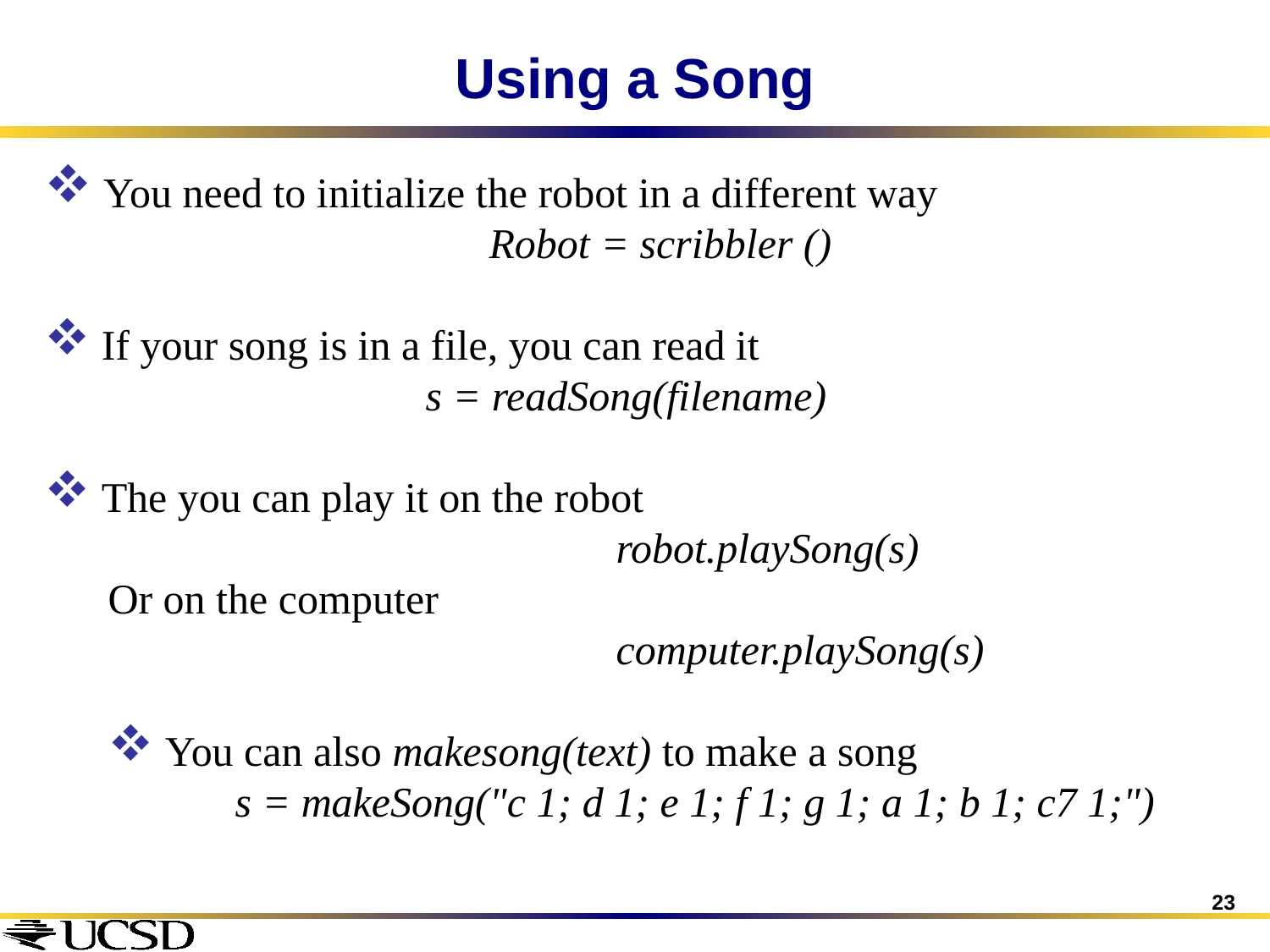

# Using a Song
 You need to initialize the robot in a different way
		Robot = scribbler ()

 If your song is in a file, you can read it
	s = readSong(filename)

 The you can play it on the robot
				robot.playSong(s)
Or on the computer
				computer.playSong(s)

 You can also makesong(text) to make a song
	s = makeSong("c 1; d 1; e 1; f 1; g 1; a 1; b 1; c7 1;")
23